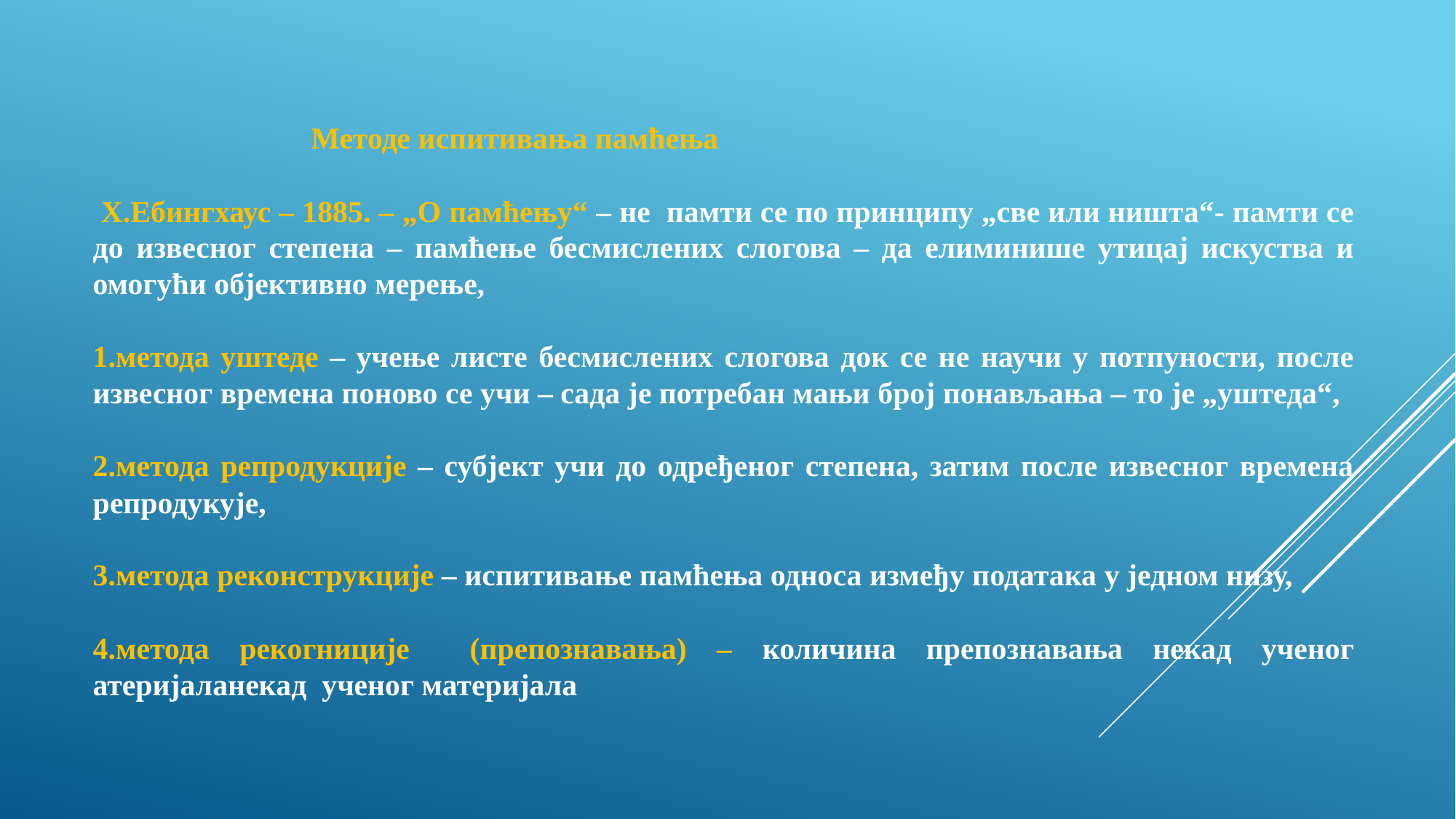

Методе испитивања памћења

 Х.Ебингхаус – 1885. – „О памћењу“ – не  памти се по принципу „све или ништа“- памти се до извесног степена – памћење бесмислених слогова – да елиминише утицај искуства и омогући објективно мерење,

1.метода уштеде – учење листе бесмислених слогова док се не научи у потпуности, после извесног времена поново се учи – сада је потребан мањи број понављања – то је „уштеда“,

2.метода репродукције – субјект учи до одређеног степена, затим после извесног времена репродукује,

3.метода реконструкције – испитивање памћења односа између података у једном низу,

4.метода рекогниције  (препознавања) – количина препознавања некад ученог атеријаланекад  ученог материјала